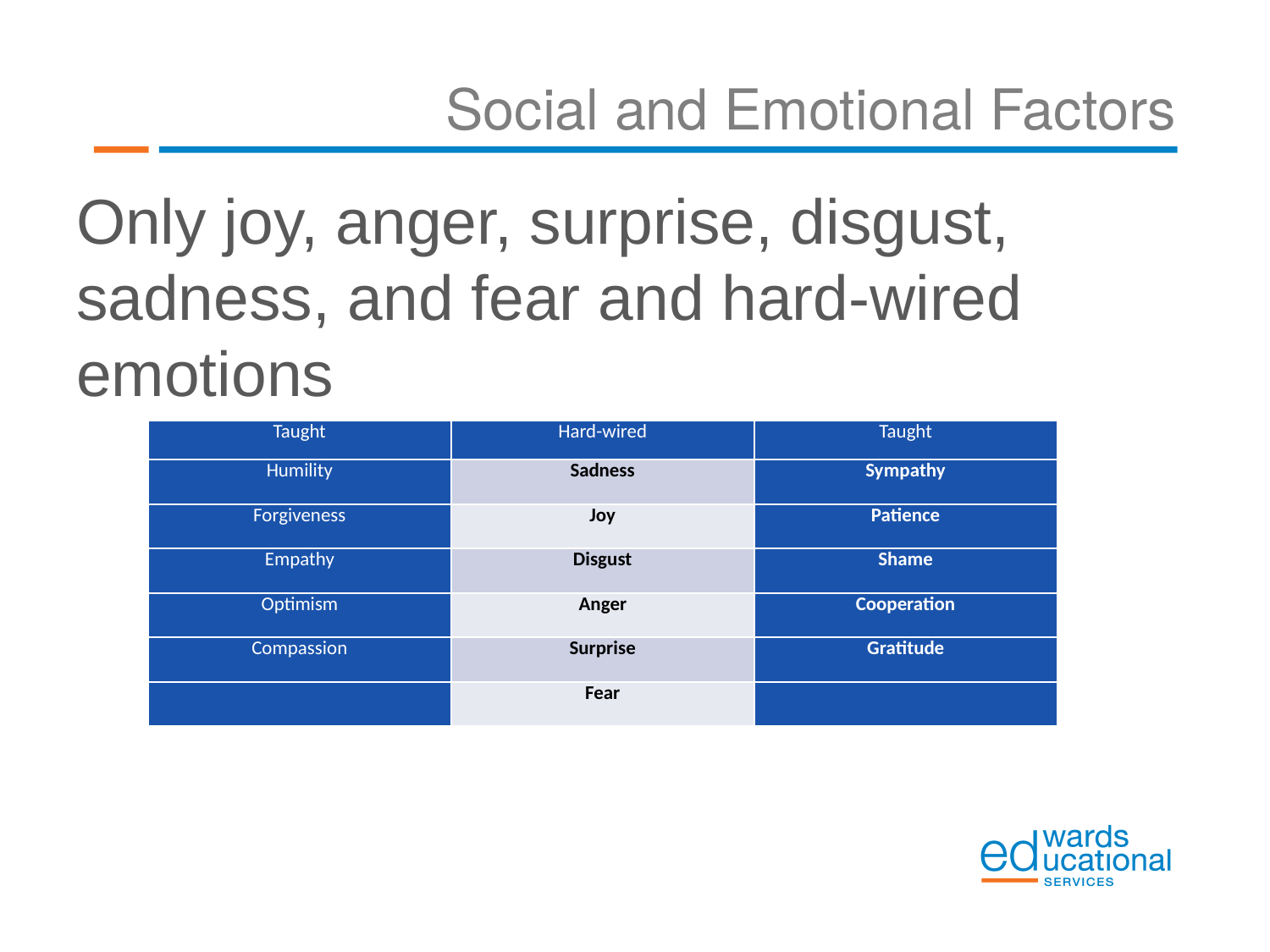

# Social and Emotional Factors
Only joy, anger, surprise, disgust, sadness, and fear and hard-wired emotions

| Taught | Hard-wired | Taught |
| --- | --- | --- |
| Humility | Sadness | Sympathy |
| Forgiveness | Joy | Patience |
| Empathy | Disgust | Shame |
| Optimism | Anger | Cooperation |
| Compassion | Surprise | Gratitude |
|  | Fear |  |